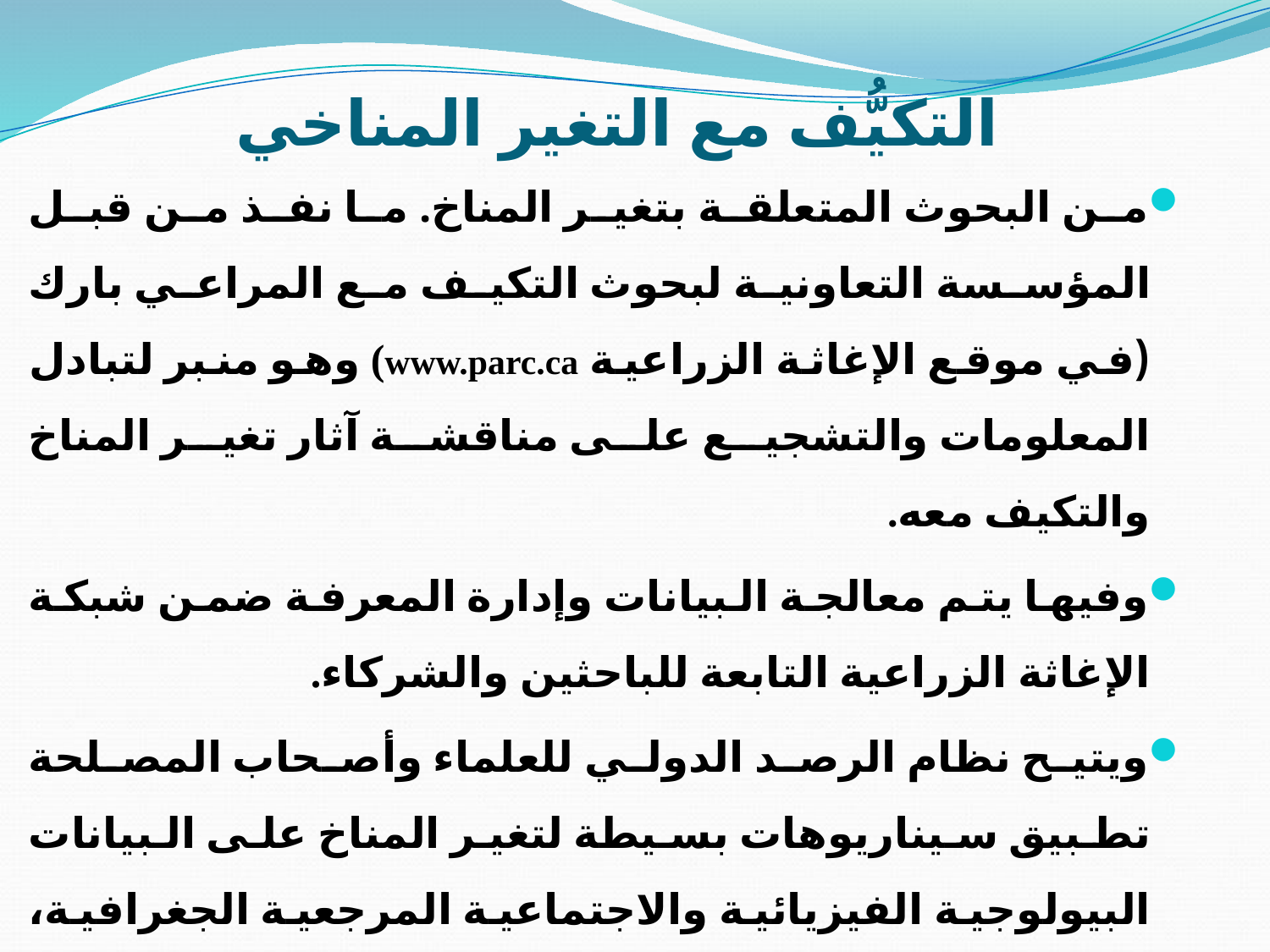

# التكيُّف مع التغير المناخي
من البحوث المتعلقة بتغير المناخ. ما نفذ من قبل المؤسسة التعاونية لبحوث التكيف مع المراعي بارك (في موقع الإغاثة الزراعية www.parc.ca) وهو منبر لتبادل المعلومات والتشجيع على مناقشة آثار تغير المناخ والتكيف معه.
وفيها يتم معالجة البيانات وإدارة المعرفة ضمن شبكة الإغاثة الزراعية التابعة للباحثين والشركاء.
ويتيح نظام الرصد الدولي للعلماء وأصحاب المصلحة تطبيق سيناريوهات بسيطة لتغير المناخ على البيانات البيولوجية الفيزيائية والاجتماعية المرجعية الجغرافية، ويضعون ديناميكيا خرائط تعرض التوزيع الجغرافي للآثار المحتملة لتغير المناخ. مع قدرة محدودة على التحليل المكاني، ومعظم المعالجة الجغرافية ونمذجة تأثير المناخ يتم في بيئة نظام المعلومات الجغرافية. وسوف يخدم نظام الرصد الدولي مخرجات نماذج التأثيرات المناخية؛ حيث يمكن تخصيص نتائج النموذج من قبل مستخدم الموقع على شبكة الإنترنت، وتطبيقها بسهولة على تخطيط وتحليل استراتيجيات التكيف.